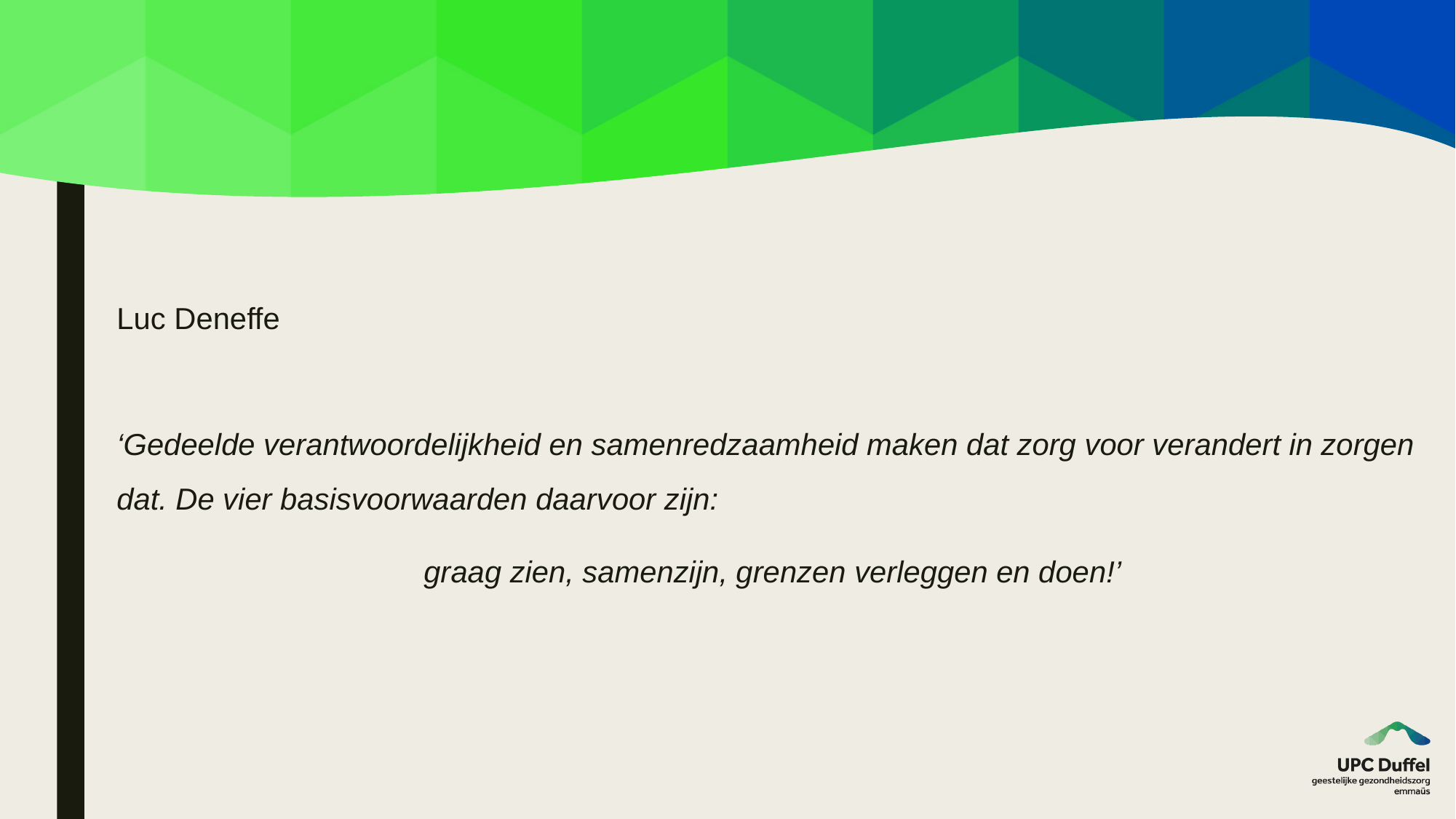

#
Luc Deneffe

‘Gedeelde verantwoordelijkheid en samenredzaamheid maken dat zorg voor verandert in zorgen dat. De vier basisvoorwaarden daarvoor zijn:
graag zien, samenzijn, grenzen verleggen en doen!’